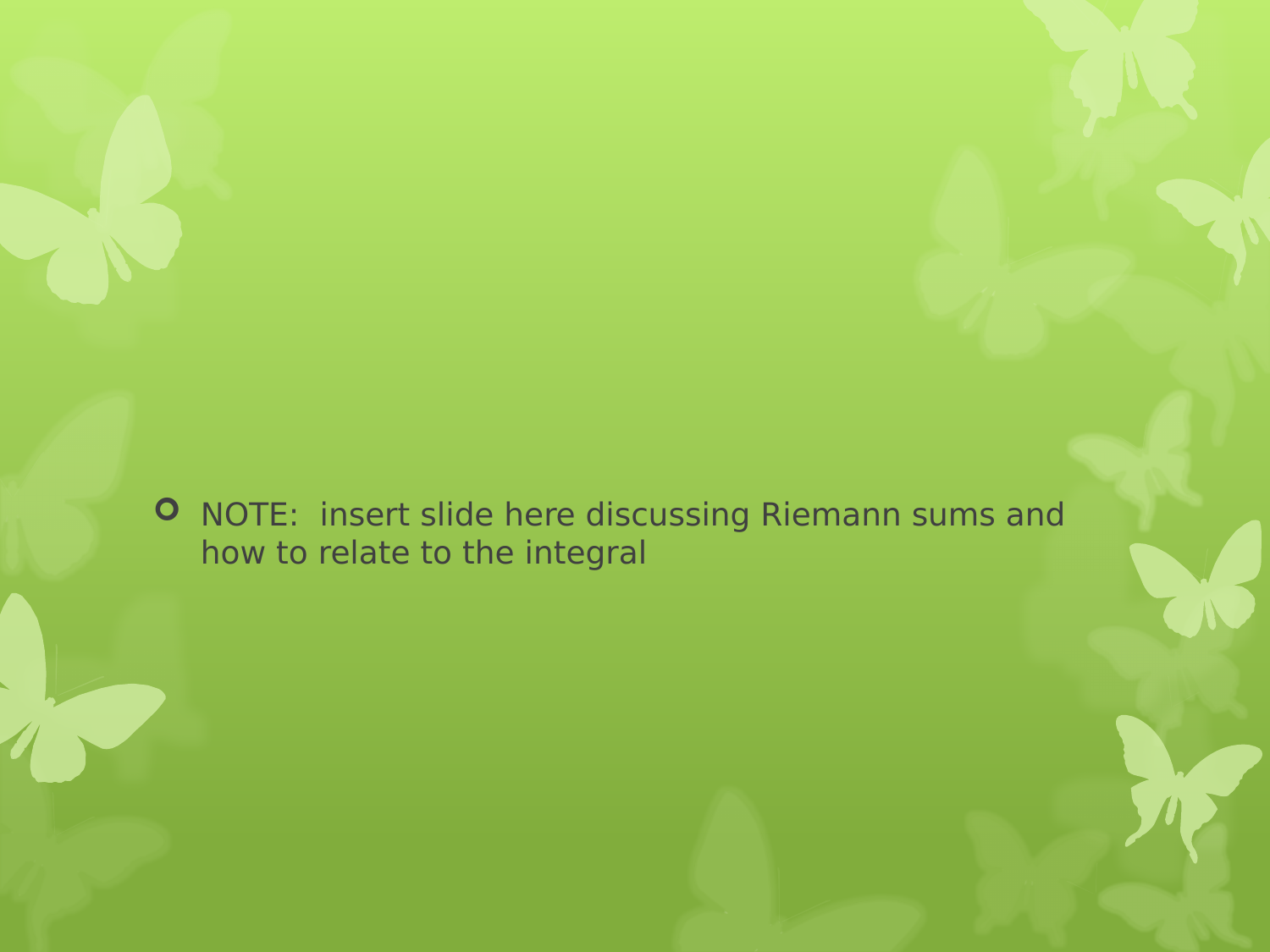

#
NOTE:  insert slide here discussing Riemann sums and how to relate to the integral